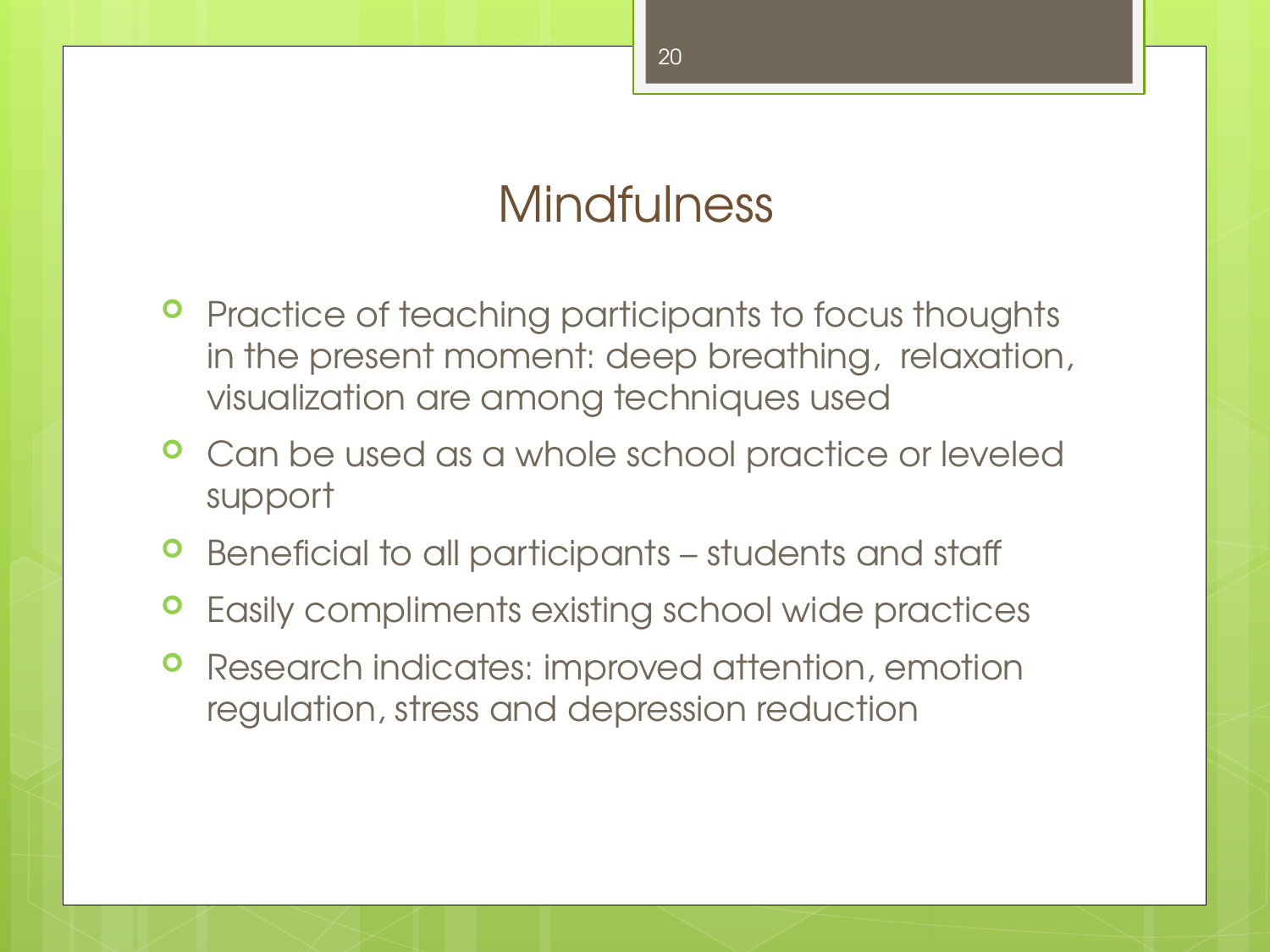

20
# Mindfulness
Practice of teaching participants to focus thoughts in the present moment: deep breathing,  relaxation, visualization are among techniques used
Can be used as a whole school practice or leveled support
Beneficial to all participants – students and staff
Easily compliments existing school wide practices
Research indicates: improved attention, emotion regulation, stress and depression reduction